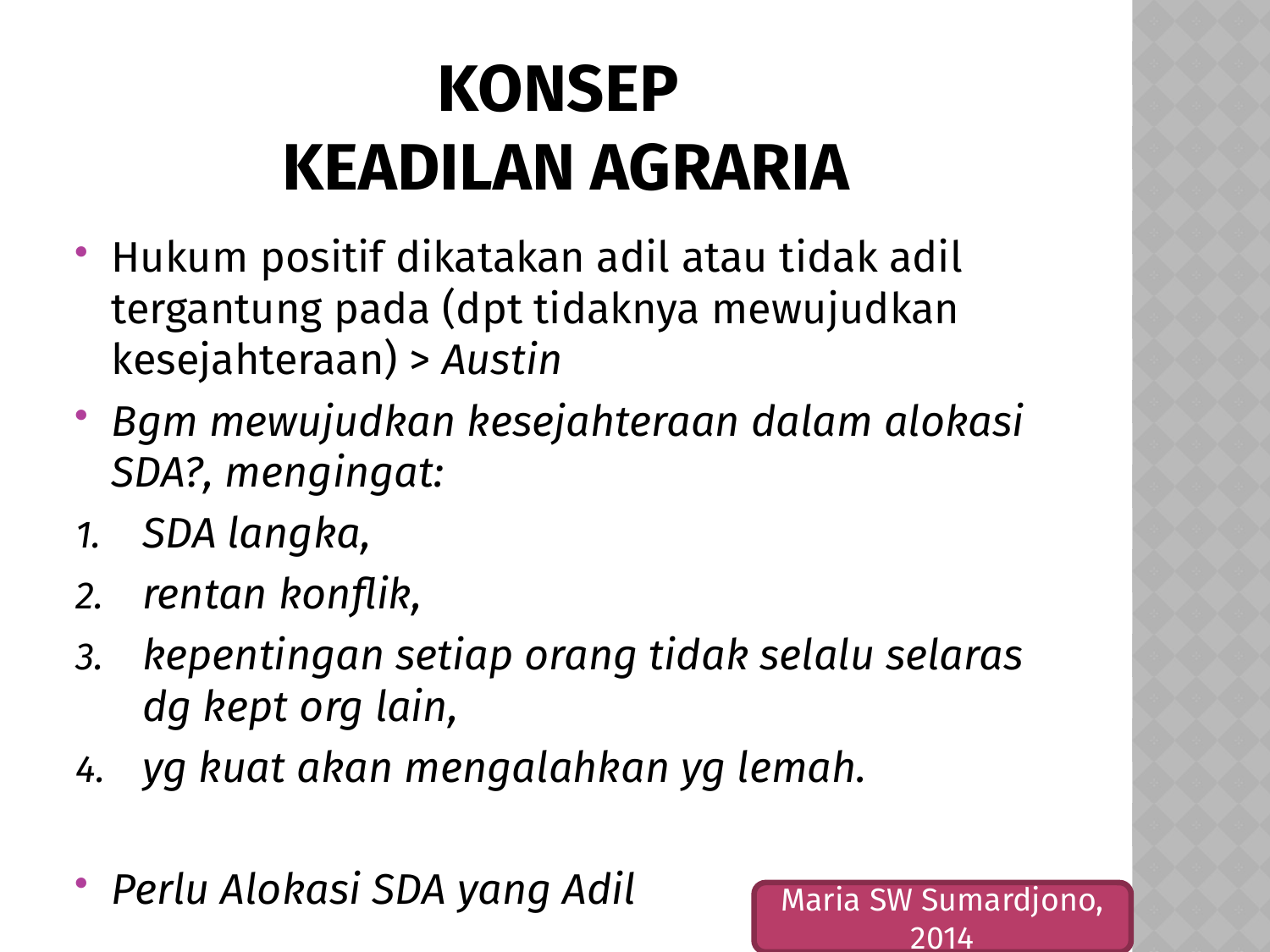

# Konsep Keadilan Agraria
Hukum positif dikatakan adil atau tidak adil tergantung pada (dpt tidaknya mewujudkan kesejahteraan) > Austin
Bgm mewujudkan kesejahteraan dalam alokasi SDA?, mengingat:
SDA langka,
rentan konflik,
kepentingan setiap orang tidak selalu selaras dg kept org lain,
yg kuat akan mengalahkan yg lemah.

Perlu Alokasi SDA yang Adil
Maria SW Sumardjono, 2014